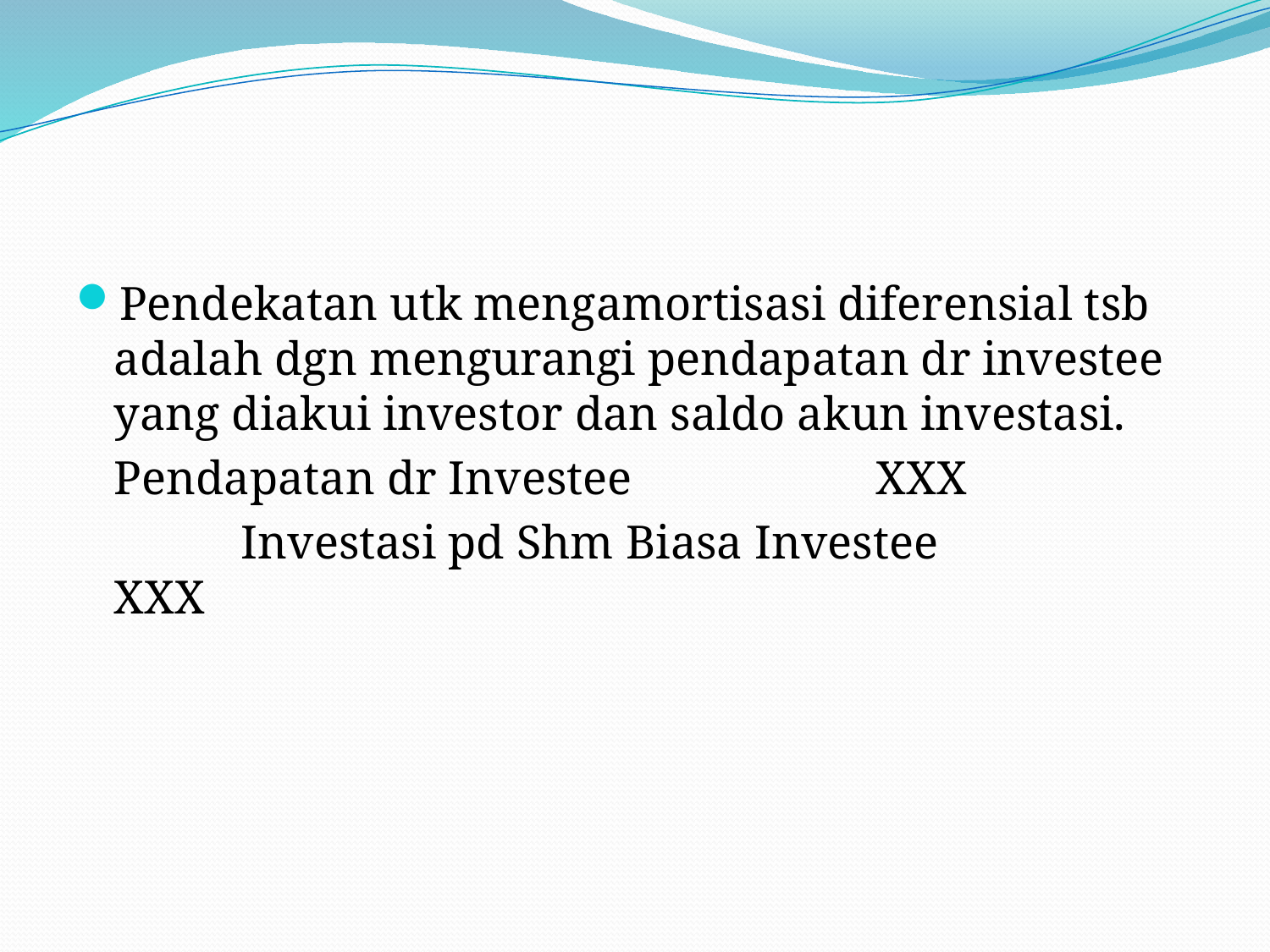

#
Pendekatan utk mengamortisasi diferensial tsb adalah dgn mengurangi pendapatan dr investee yang diakui investor dan saldo akun investasi.
	Pendapatan dr Investee		XXX
		Investasi pd Shm Biasa Investee		XXX